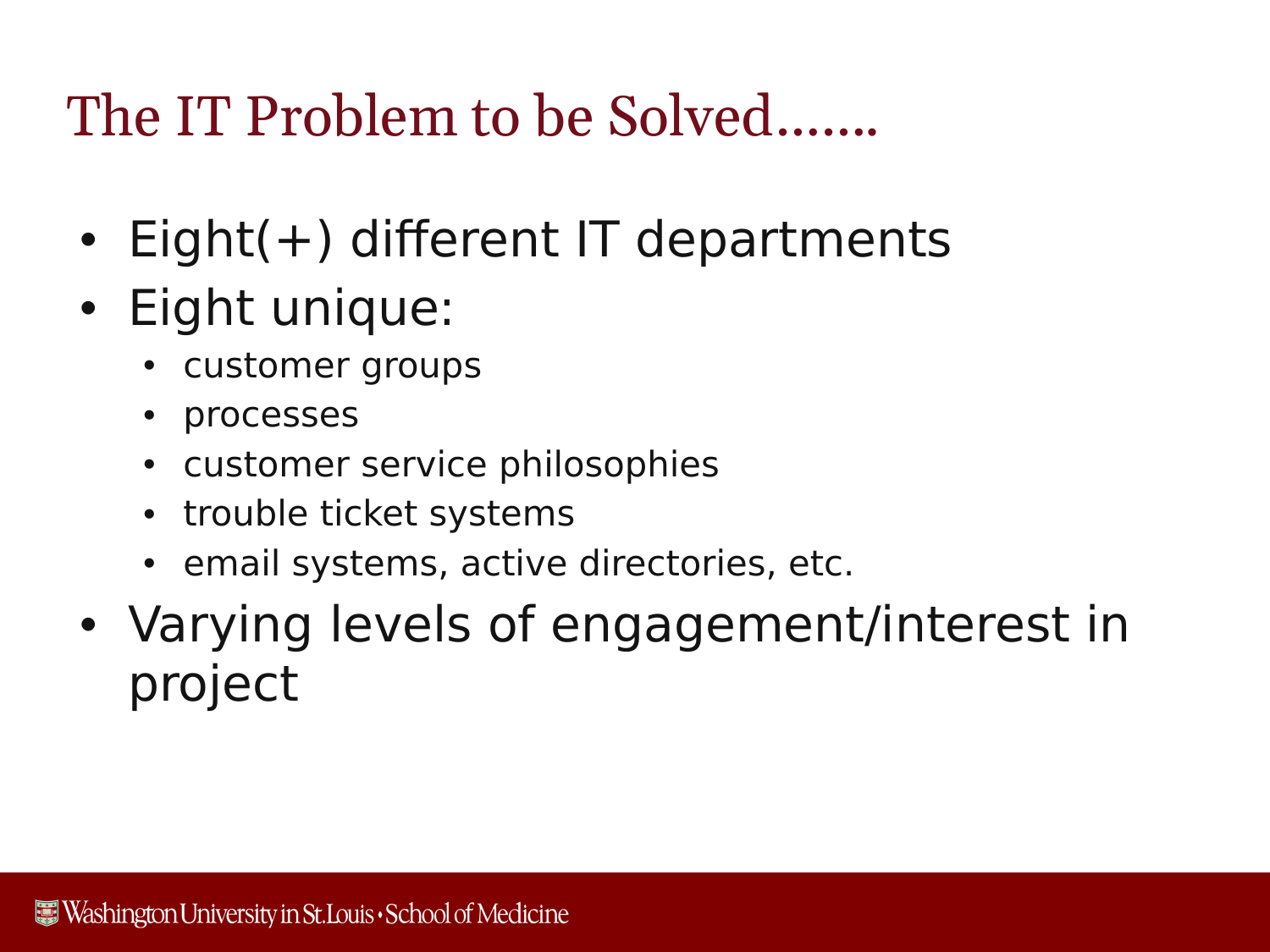

# The IT Problem to be Solved…….
Eight(+) different IT departments
Eight unique:
customer groups
processes
customer service philosophies
trouble ticket systems
email systems, active directories, etc.
Varying levels of engagement/interest in project